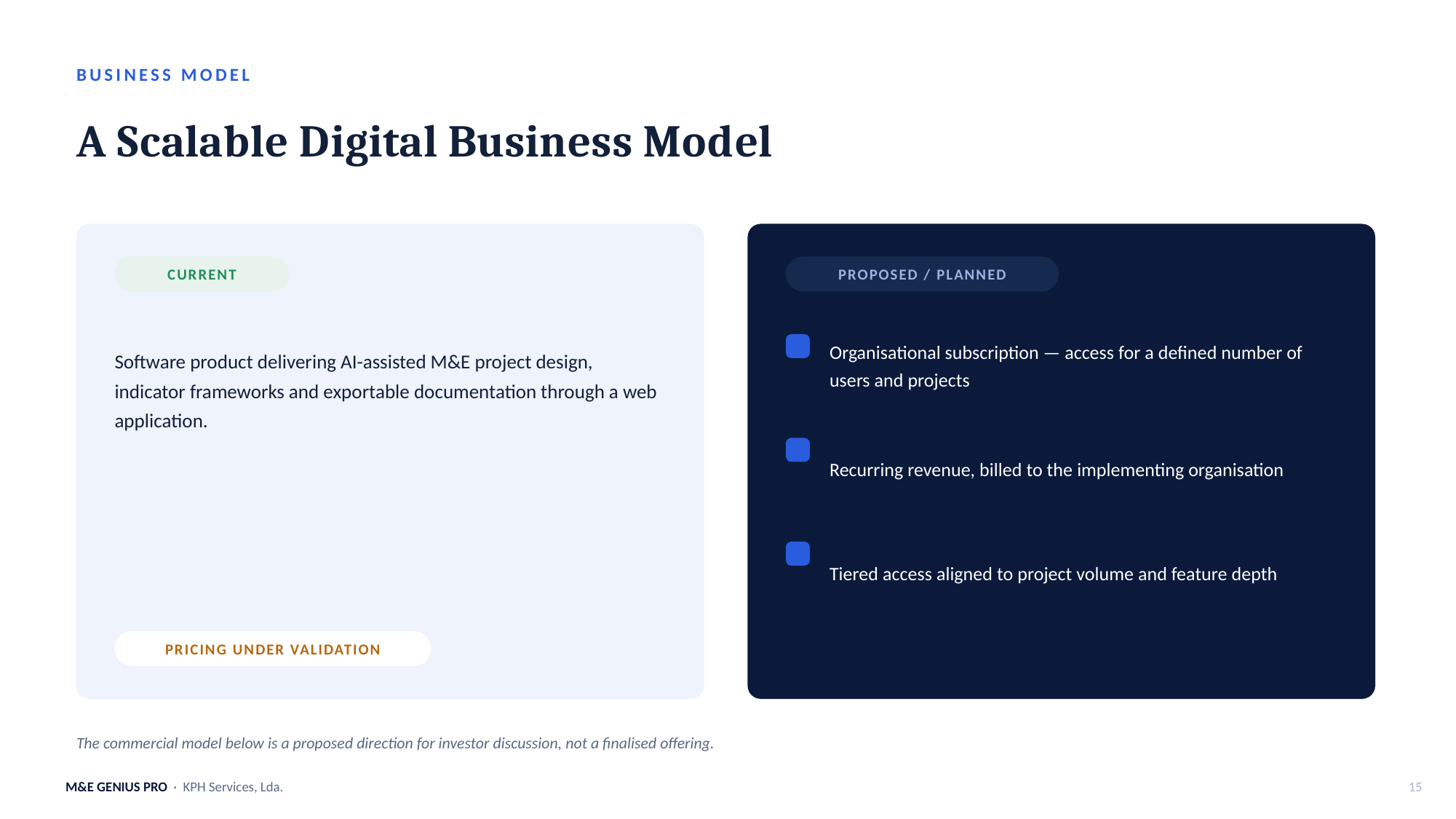

BUSINESS MODEL
A Scalable Digital Business Model

CURRENT

PROPOSED / PLANNED
Software product delivering AI-assisted M&E project design, indicator frameworks and exportable documentation through a web application.
Organisational subscription — access for a defined number of users and projects

Recurring revenue, billed to the implementing organisation

Tiered access aligned to project volume and feature depth

PRICING UNDER VALIDATION
The commercial model below is a proposed direction for investor discussion, not a finalised offering.
M&E GENIUS PRO  ·  KPH Services, Lda.
15